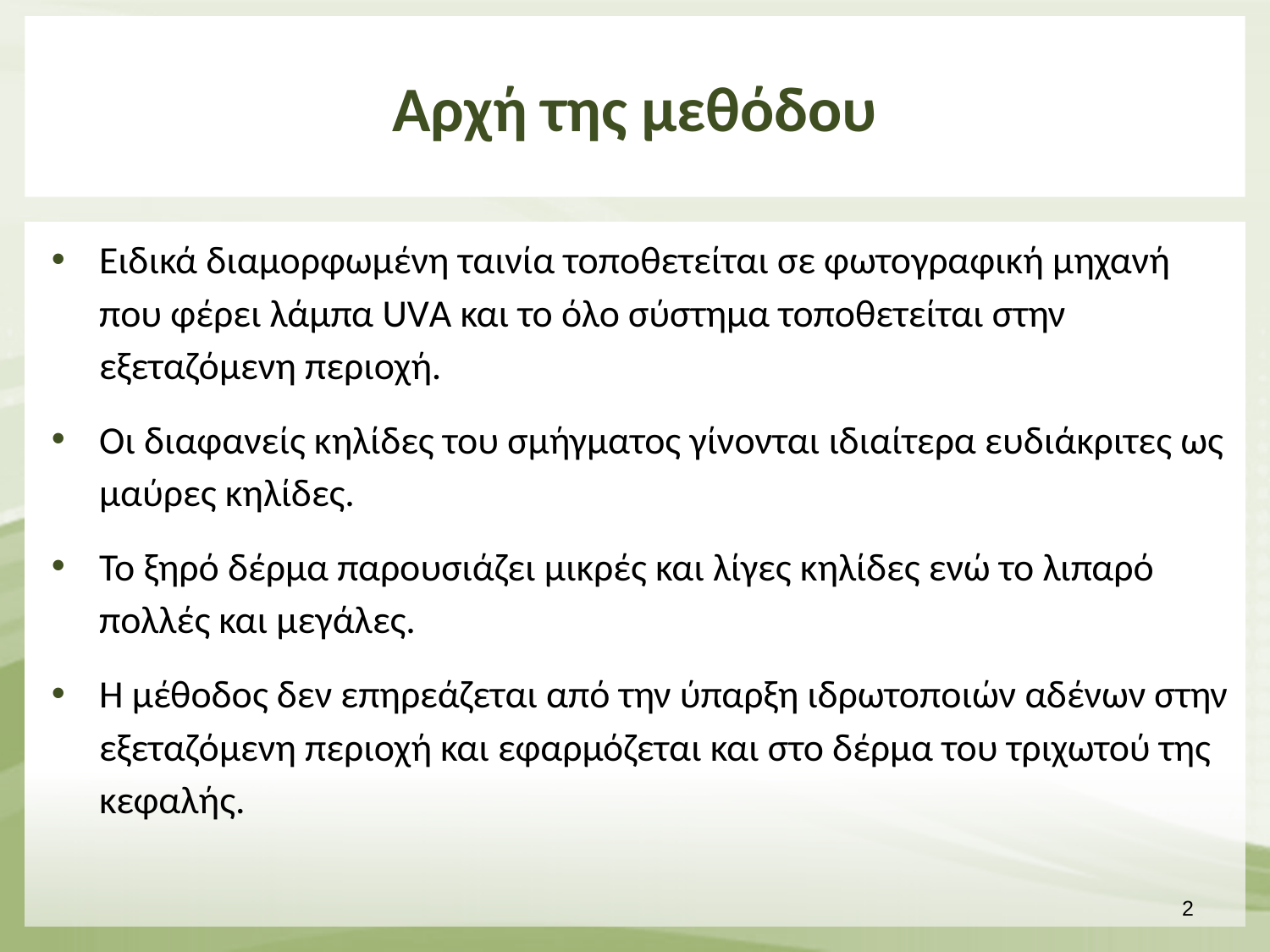

# Αρχή της μεθόδου
Ειδικά διαμορφωμένη ταινία τοποθετείται σε φωτογραφική μηχανή που φέρει λάμπα UVΑ και το όλο σύστημα τοποθετείται στην εξεταζόμενη περιοχή.
Οι διαφανείς κηλίδες του σμήγματος γίνονται ιδιαίτερα ευδιάκριτες ως μαύρες κηλίδες.
Το ξηρό δέρμα παρουσιάζει μικρές και λίγες κηλίδες ενώ το λιπαρό πολλές και μεγάλες.
Η μέθοδος δεν επηρεάζεται από την ύπαρξη ιδρωτοποιών αδένων στην εξεταζόμενη περιοχή και εφαρμόζεται και στο δέρμα του τριχωτού της κεφαλής.
2